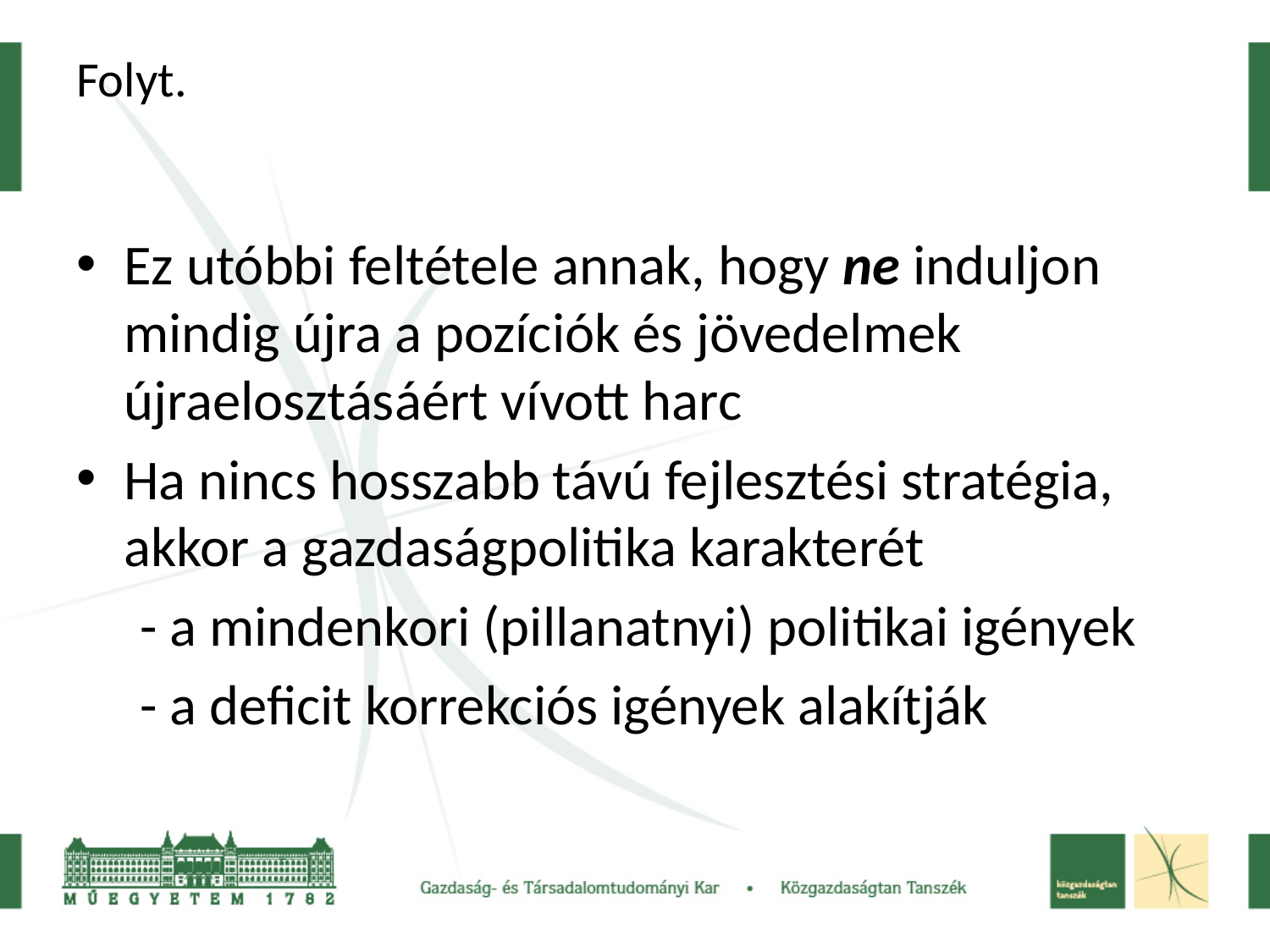

# Folyt.
Ez utóbbi feltétele annak, hogy ne induljon mindig újra a pozíciók és jövedelmek újraelosztásáért vívott harc
Ha nincs hosszabb távú fejlesztési stratégia, akkor a gazdaságpolitika karakterét
     - a mindenkori (pillanatnyi) politikai igények
     - a deficit korrekciós igények alakítják